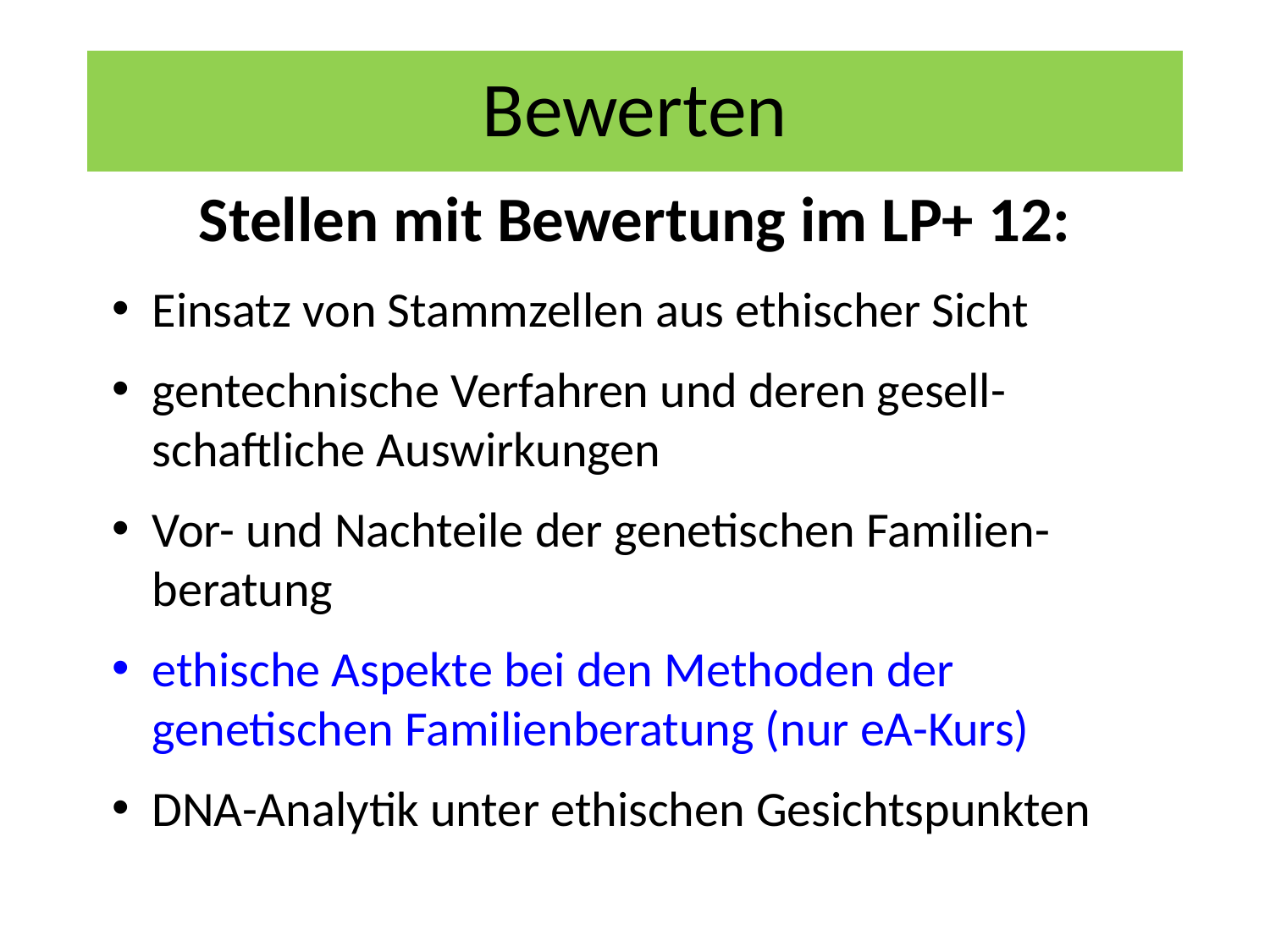

# Bewerten
Stellen mit Bewertung im LP+ 12:
Einsatz von Stammzellen aus ethischer Sicht
gentechnische Verfahren und deren gesell-schaftliche Auswirkungen
Vor- und Nachteile der genetischen Familien-beratung
ethische Aspekte bei den Methoden der genetischen Familienberatung (nur eA-Kurs)
DNA-Analytik unter ethischen Gesichtspunkten